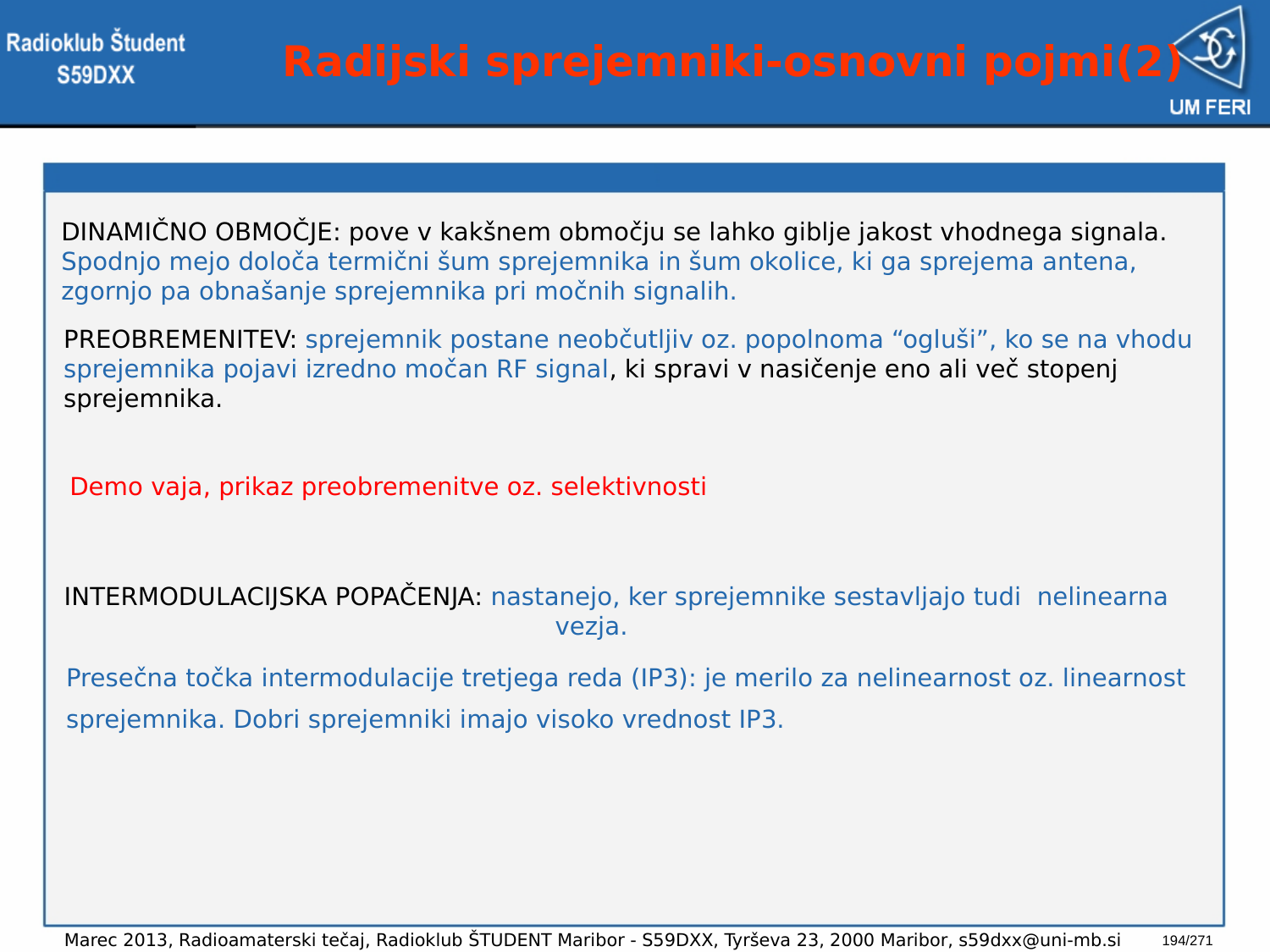

# Radijski sprejemniki-osnovni pojmi(2)
DINAMIČNO OBMOČJE: pove v kakšnem območju se lahko giblje jakost vhodnega signala. Spodnjo mejo določa termični šum sprejemnika in šum okolice, ki ga sprejema antena, zgornjo pa obnašanje sprejemnika pri močnih signalih.
PREOBREMENITEV: sprejemnik postane neobčutljiv oz. popolnoma “ogluši”, ko se na vhodu sprejemnika pojavi izredno močan RF signal, ki spravi v nasičenje eno ali več stopenj sprejemnika.
Demo vaja, prikaz preobremenitve oz. selektivnosti
INTERMODULACIJSKA POPAČENJA: nastanejo, ker sprejemnike sestavljajo tudi  nelinearna 			        vezja.

Presečna točka intermodulacije tretjega reda (IP3): je merilo za nelinearnost oz. linearnost
sprejemnika. Dobri sprejemniki imajo visoko vrednost IP3.